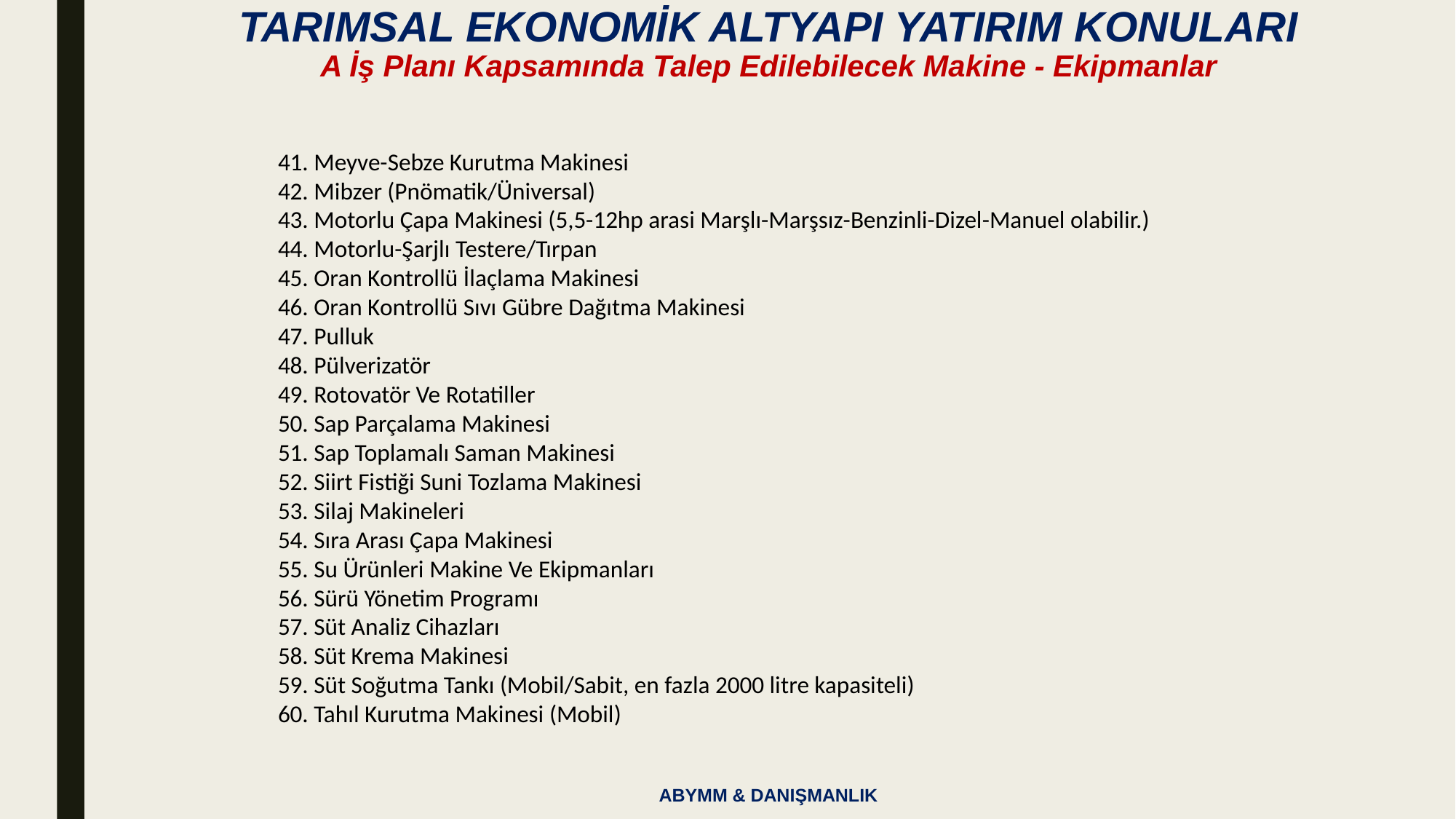

TARIMSAL EKONOMİK ALTYAPI YATIRIM KONULARI
A İş Planı Kapsamında Talep Edilebilecek Makine - Ekipmanlar

41. Meyve-Sebze Kurutma Makinesi
42. Mibzer (Pnömatik/Üniversal)
43. Motorlu Çapa Makinesi (5,5-12hp arasi Marşlı-Marşsız-Benzinli-Dizel-Manuel olabilir.)
44. Motorlu-Şarjlı Testere/Tırpan
45. Oran Kontrollü İlaçlama Makinesi
46. Oran Kontrollü Sıvı Gübre Dağıtma Makinesi
47. Pulluk
48. Pülverizatör
49. Rotovatör Ve Rotatiller
50. Sap Parçalama Makinesi
51. Sap Toplamalı Saman Makinesi
52. Siirt Fistiği Suni Tozlama Makinesi
53. Silaj Makineleri
54. Sıra Arası Çapa Makinesi
55. Su Ürünleri Makine Ve Ekipmanları
56. Sürü Yönetim Programı
57. Süt Analiz Cihazları
58. Süt Krema Makinesi
59. Süt Soğutma Tankı (Mobil/Sabit, en fazla 2000 litre kapasiteli)
60. Tahıl Kurutma Makinesi (Mobil)
ABYMM & DANIŞMANLIK